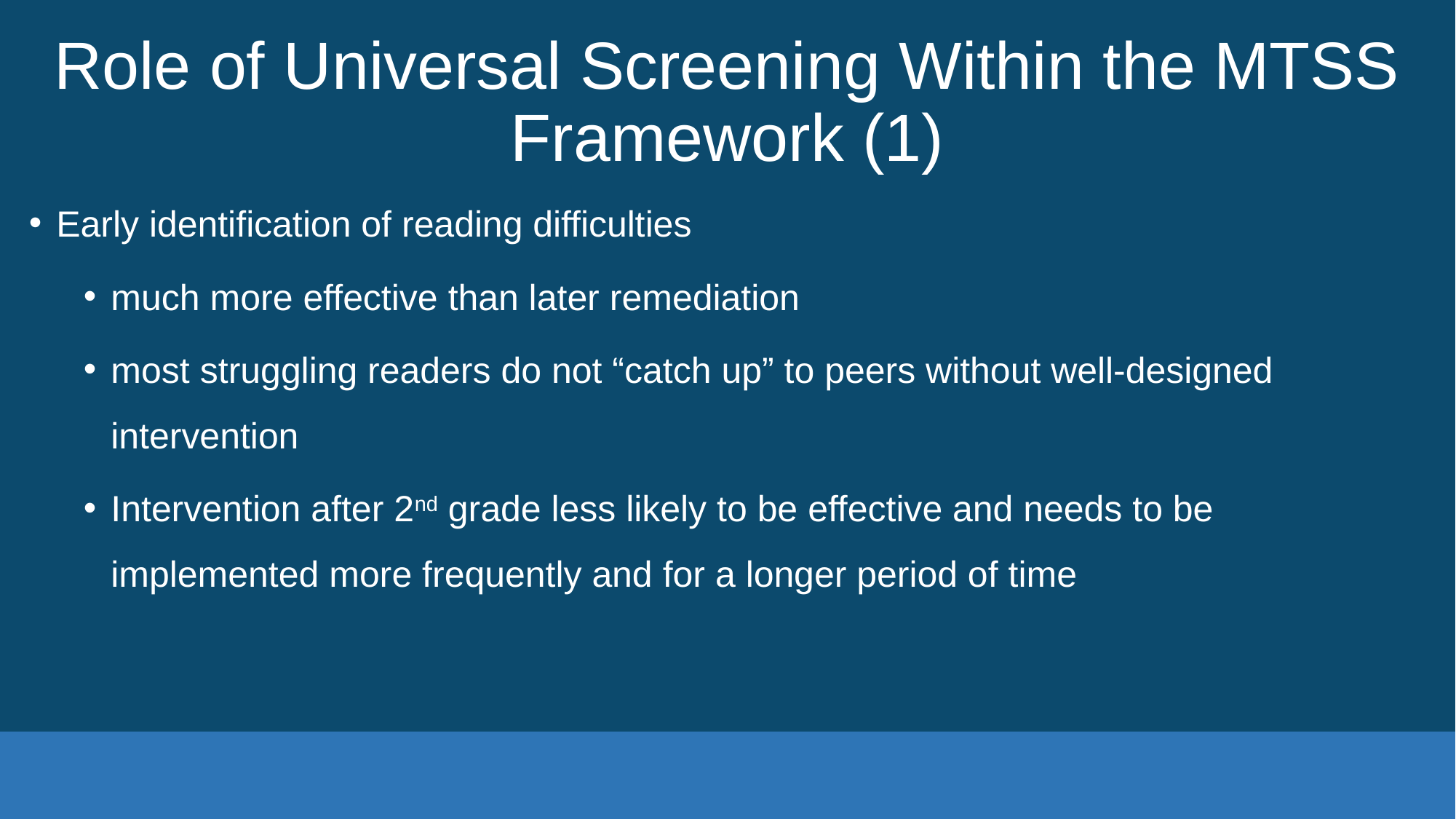

# Role of Universal Screening Within the MTSS Framework (1)
Early identification of reading difficulties
much more effective than later remediation
most struggling readers do not “catch up” to peers without well-designed intervention
Intervention after 2nd grade less likely to be effective and needs to be implemented more frequently and for a longer period of time